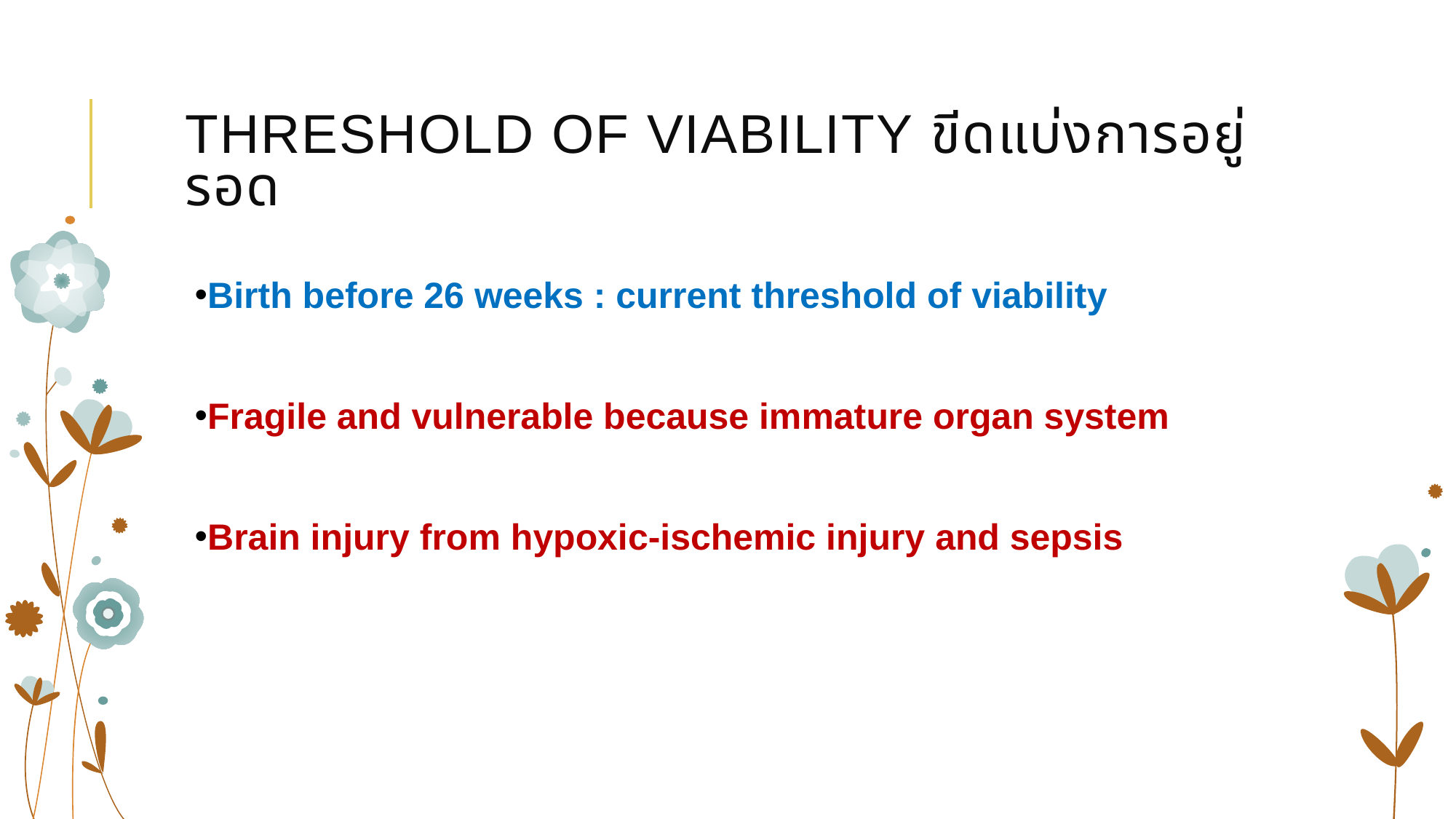

# Threshold of viability ขีดแบ่งการอยู่รอด

Birth before 26 weeks : current threshold of viability

Fragile and vulnerable because immature organ system

Brain injury from hypoxic-ischemic injury and sepsis